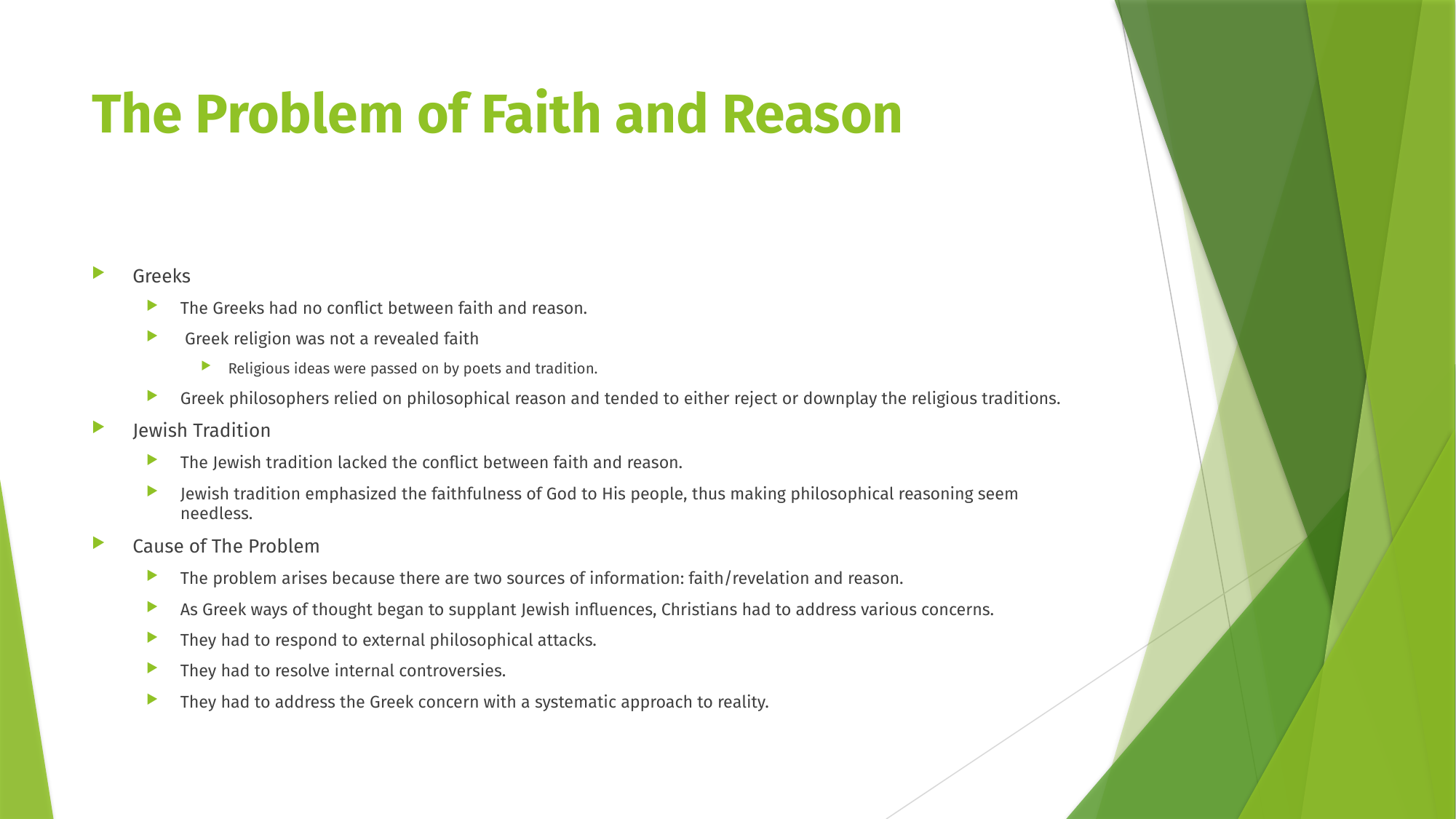

# The Problem of Faith and Reason
Greeks
The Greeks had no conflict between faith and reason.
 Greek religion was not a revealed faith
Religious ideas were passed on by poets and tradition.
Greek philosophers relied on philosophical reason and tended to either reject or downplay the religious traditions.
Jewish Tradition
The Jewish tradition lacked the conflict between faith and reason.
Jewish tradition emphasized the faithfulness of God to His people, thus making philosophical reasoning seem needless.
Cause of The Problem
The problem arises because there are two sources of information: faith/revelation and reason.
As Greek ways of thought began to supplant Jewish influences, Christians had to address various concerns.
They had to respond to external philosophical attacks.
They had to resolve internal controversies.
They had to address the Greek concern with a systematic approach to reality.